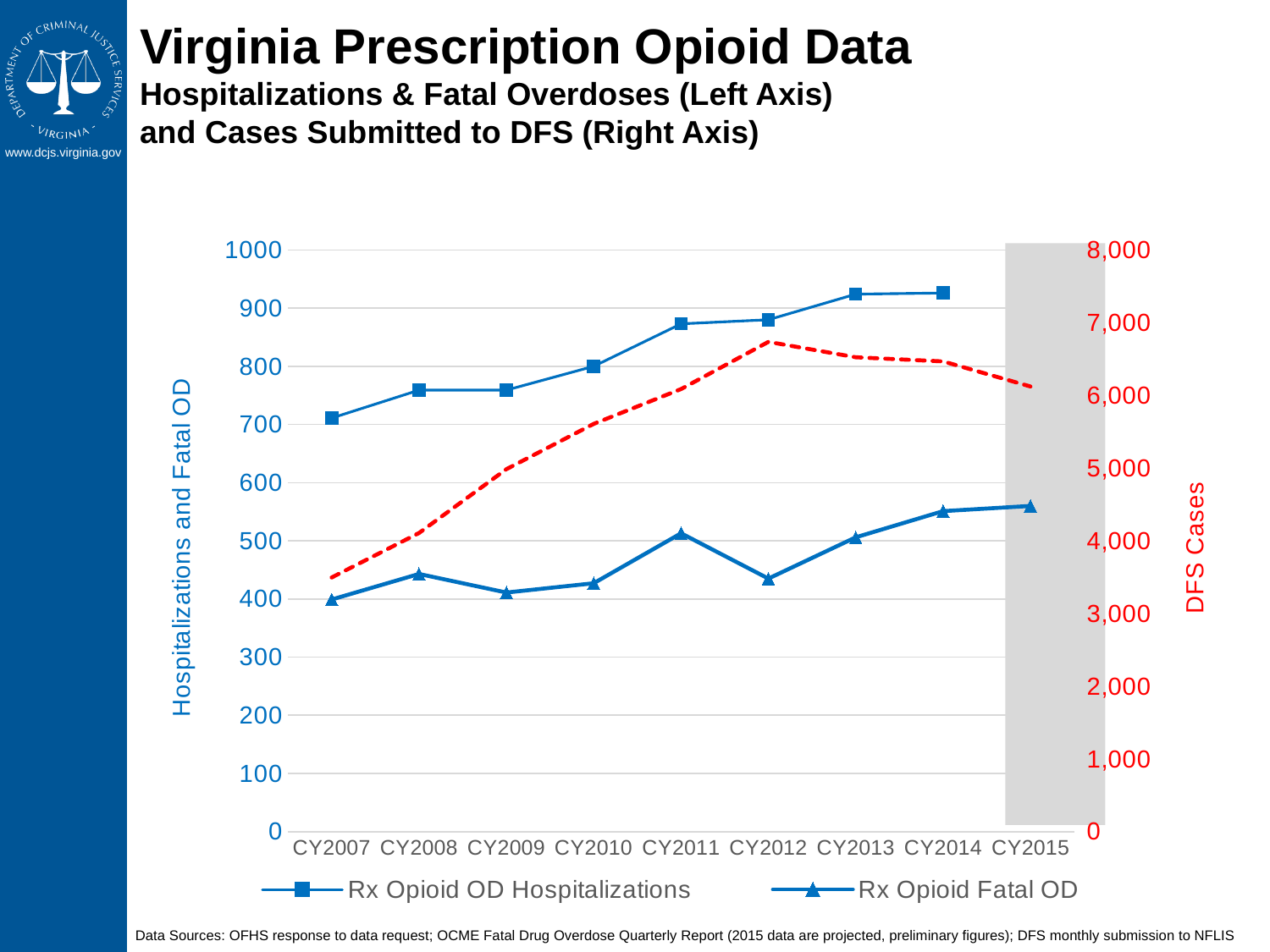

# Virginia Prescription Opioid Data Hospitalizations & Fatal Overdoses (Left Axis) and Cases Submitted to DFS (Right Axis)

### Chart

| Category | Rx Opioid OD Hospitalizations | Rx Opioid Fatal OD | Rx Opioid DFS |
|---|---|---|---|
| CY2007 | 711.0 | 399.0 | 3495.0 |
| CY2008 | 759.0 | 443.0 | 4107.0 |
| CY2009 | 759.0 | 411.0 | 4985.0 |
| CY2010 | 800.0 | 427.0 | 5608.0 |
| CY2011 | 873.0 | 513.0 | 6087.0 |
| CY2012 | 880.0 | 435.0 | 6736.0 |
| CY2013 | 924.0 | 506.0 | 6524.0 |
| CY2014 | 926.0 | 551.0 | 6467.0 |
| CY2015 | None | 560.0 | 6122.0 |
Data Sources: OFHS response to data request; OCME Fatal Drug Overdose Quarterly Report (2015 data are projected, preliminary figures); DFS monthly submission to NFLIS